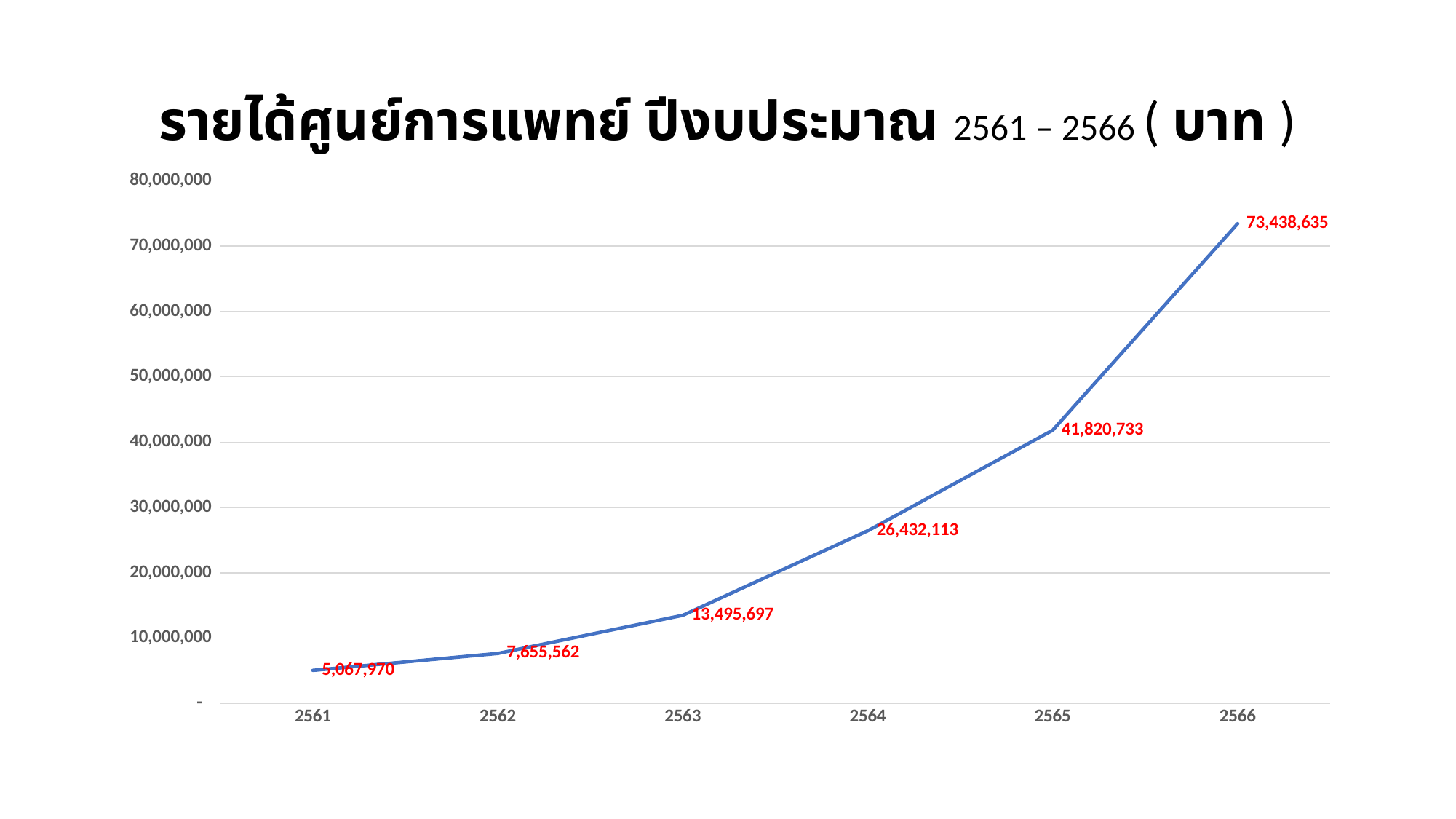

# รายได้ศูนย์การแพทย์ ปีงบประมาณ 2561 – 2566 ( บาท )

### Chart

| Category | รายได้รวมศูนย์การแพทย์(บาท) |
|---|---|
| 2561 | 5067970.0 |
| 2562 | 7655562.0 |
| 2563 | 13495697.0 |
| 2564 | 26432113.0 |
| 2565 | 41820733.0 |
| 2566 | 73438635.0 |